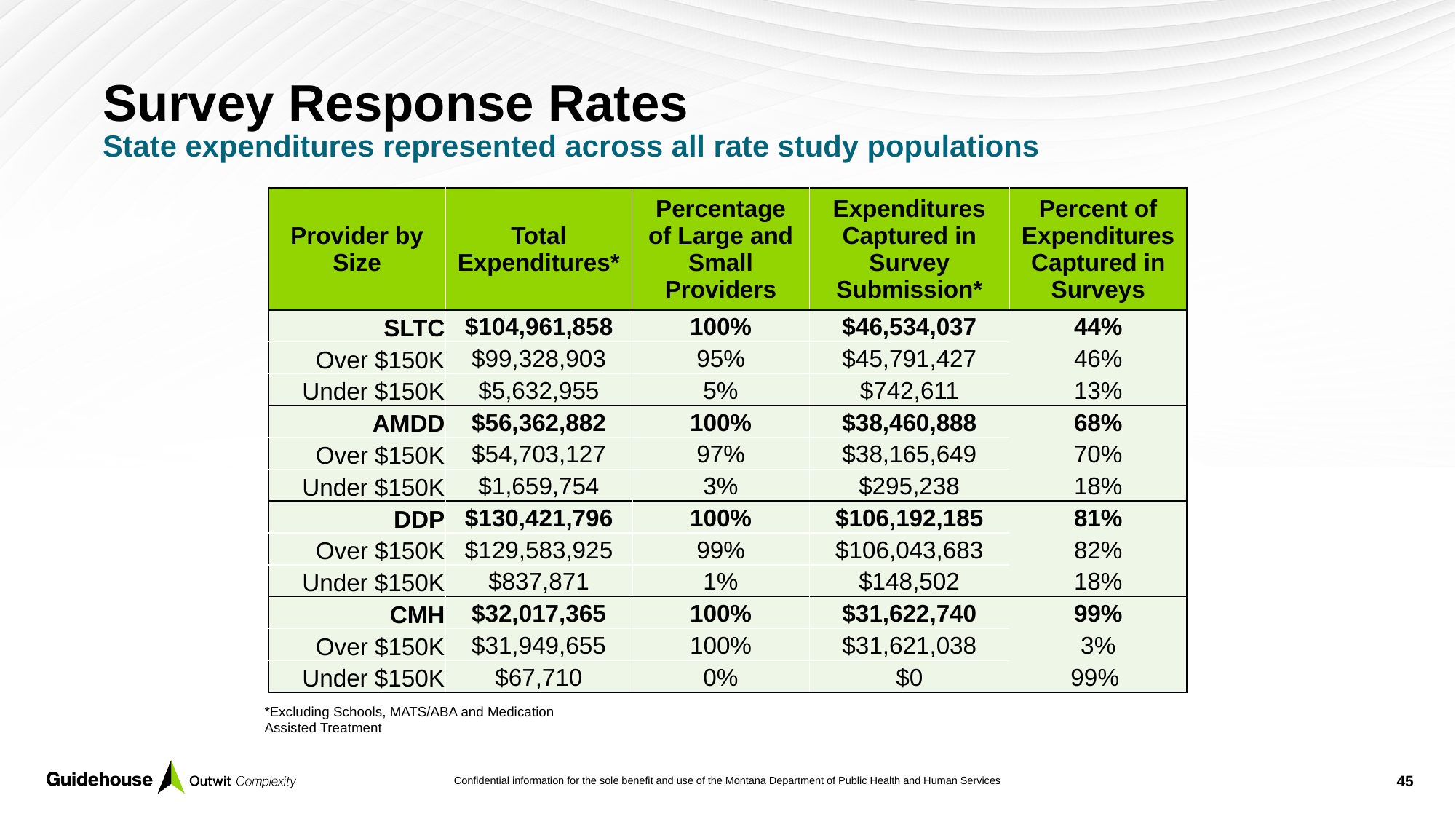

# Survey Response Rates
State expenditures represented across all rate study populations
| Provider by Size​ | Total Expenditures\*​ | Percentage of Large and Small Providers​ | Expenditures Captured in Survey Submission​\* | Percent of Expenditures Captured in Surveys​ |
| --- | --- | --- | --- | --- |
| SLTC | $104,961,858 | 100% | $46,534,037 | 44% |
| Over $150K | $99,328,903 | 95% | $45,791,427 | 46% |
| Under $150K | $5,632,955 | 5% | $742,611 | 13% |
| AMDD | $56,362,882 | 100% | $38,460,888 | 68% |
| Over $150K | $54,703,127 | 97% | $38,165,649 | 70% |
| Under $150K | $1,659,754 | 3% | $295,238 | 18% |
| DDP | $130,421,796 | 100% | $106,192,185 | 81% |
| Over $150K | $129,583,925 | 99% | $106,043,683 | 82% |
| Under $150K | $837,871 | 1% | $148,502 | 18% |
| CMH | $32,017,365 | 100% | $31,622,740 | 99% |
| Over $150K | $31,949,655 | 100% | $31,621,038 | 3% |
| Under $150K | $67,710 | 0% | $0 | 99% |
*Excluding Schools, MATS/ABA and Medication Assisted Treatment
45